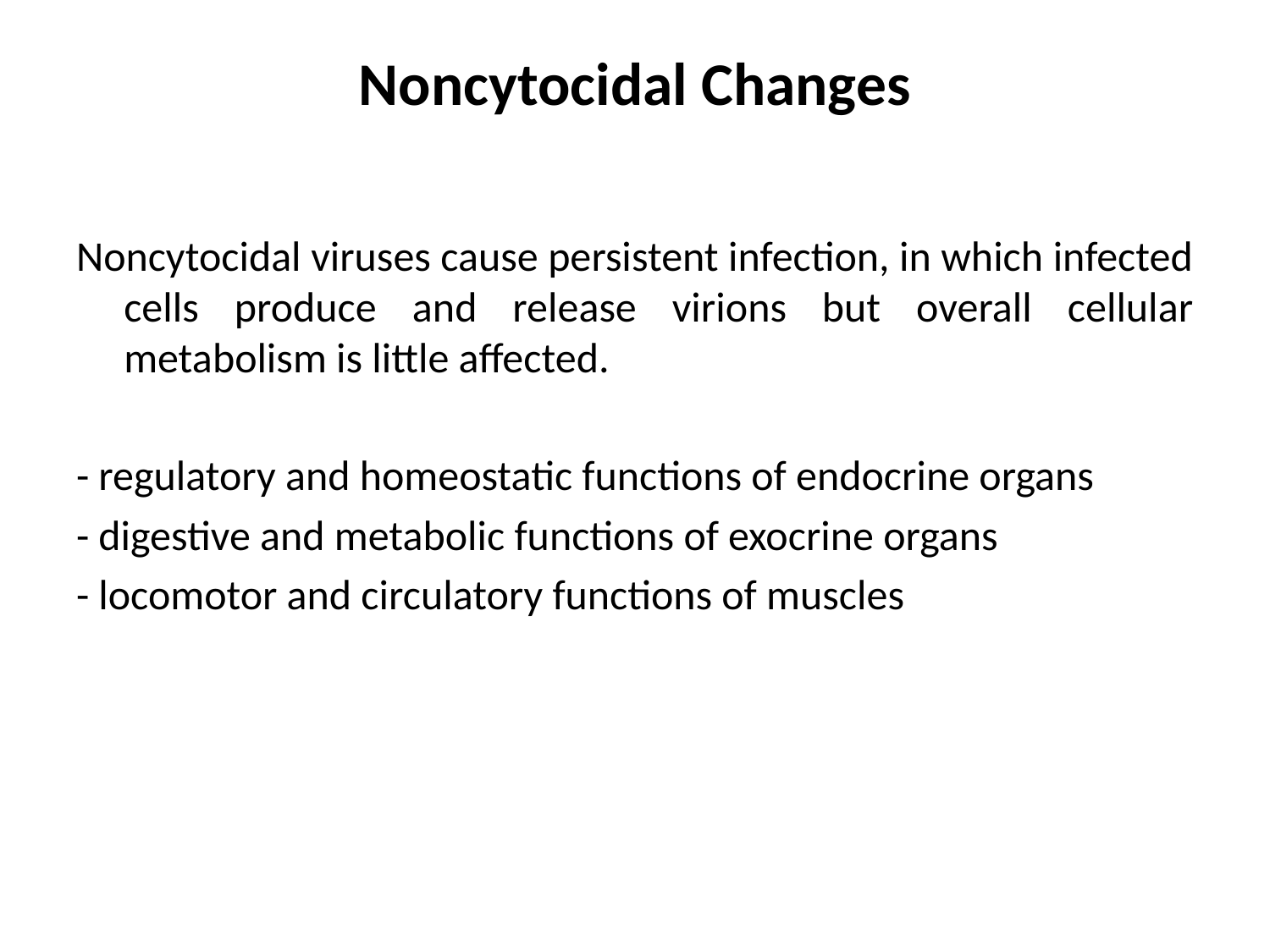

# Noncytocidal Changes
Noncytocidal viruses cause persistent infection, in which infected cells produce and release virions but overall cellular metabolism is little affected.

- regulatory and homeostatic functions of endocrine organs
- digestive and metabolic functions of exocrine organs
- locomotor and circulatory functions of muscles